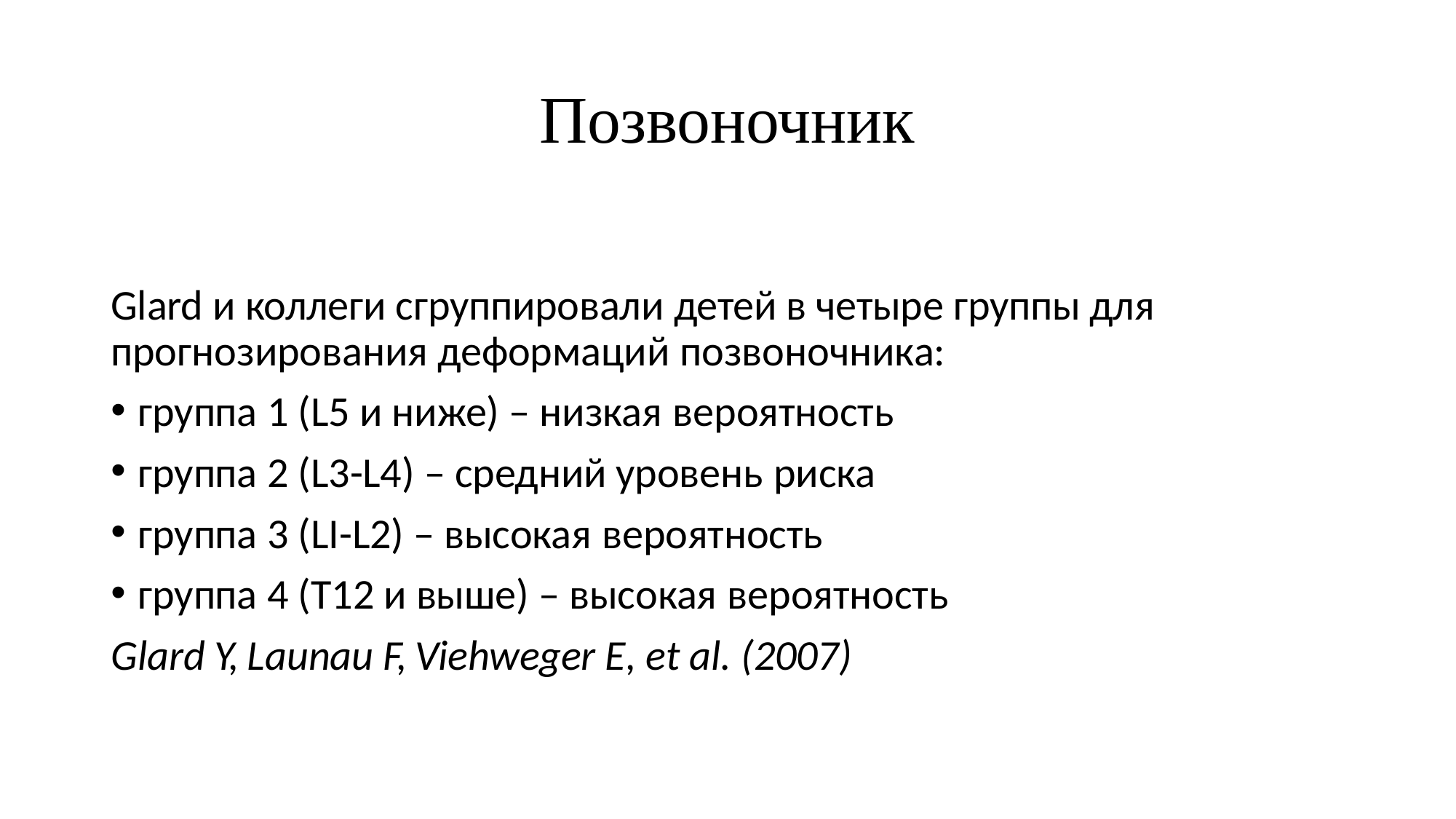

# Позвоночник
Glard и коллеги сгруппировали детей в четыре группы для  прогнозирования деформаций позвоночника:
группа 1 (L5 и ниже) – низкая вероятность
группа 2 (L3-L4) – средний уровень риска
группа 3 (LI-L2) – высокая вероятность
группа 4 (T12 и выше) – высокая вероятность
Glard Y, Launau F, Viehweger E, et al. (2007)